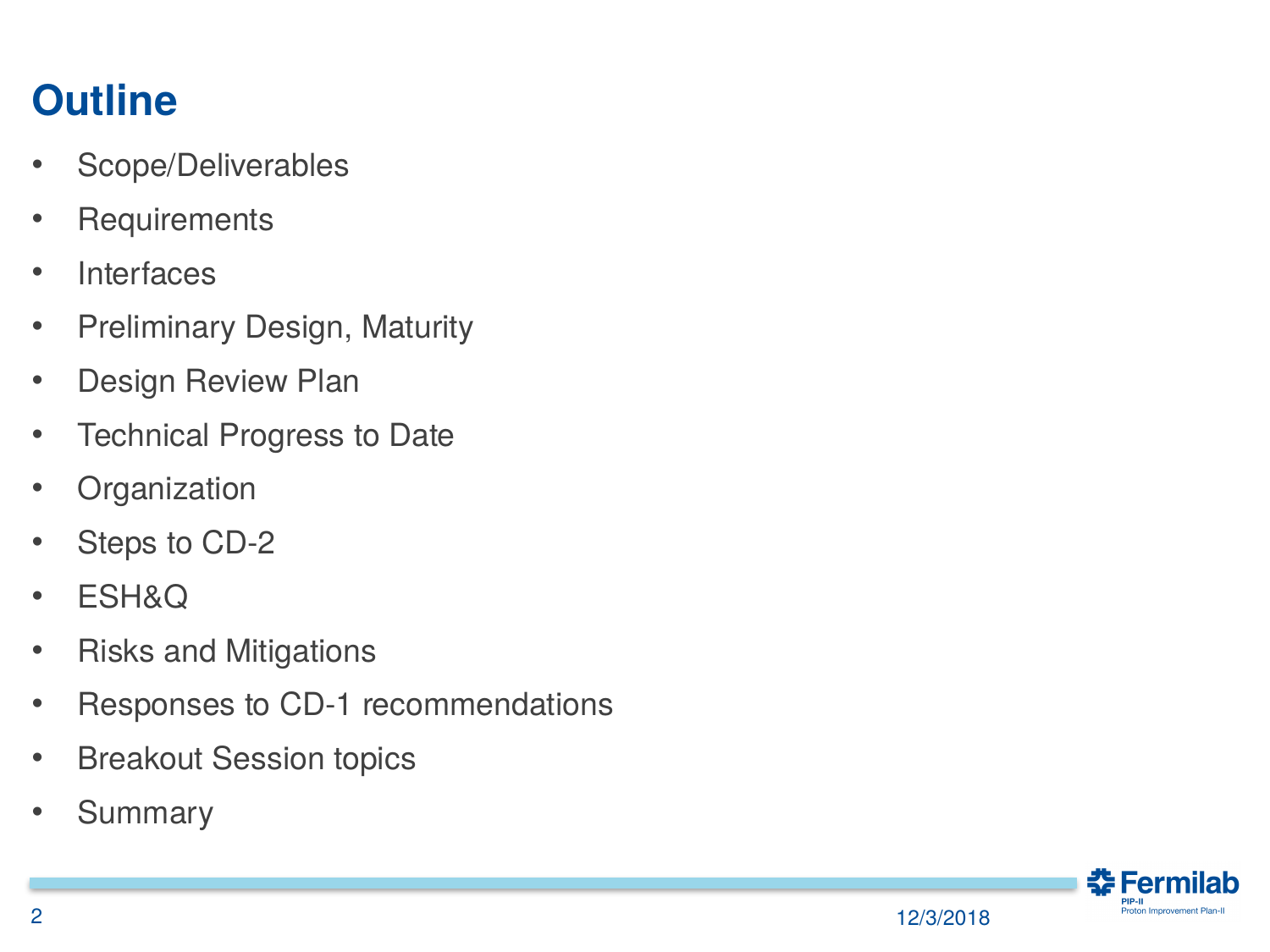

# Outline
Scope/Deliverables
Requirements
Interfaces
Preliminary Design, Maturity
Design Review Plan
Technical Progress to Date
Organization
Steps to CD-2
ESH&Q
Risks and Mitigations
Responses to CD-1 recommendations
Breakout Session topics
Summary
2
12/3/2018